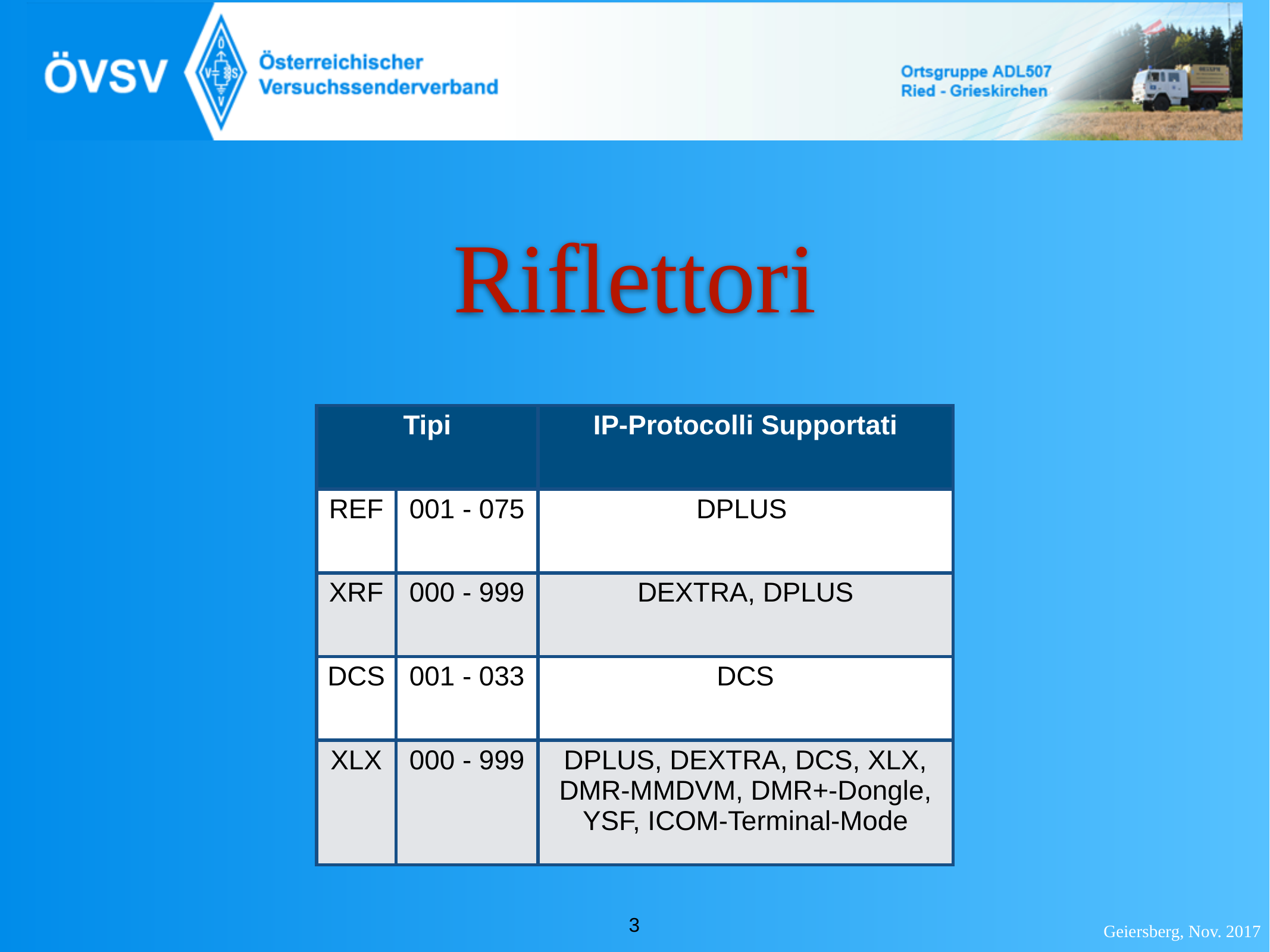

Riflettori
| Tipi |  | IP-Protocolli Supportati |
| --- | --- | --- |
| REF | 001 - 075 | DPLUS |
| XRF | 000 - 999 | DEXTRA, DPLUS |
| DCS | 001 - 033 | DCS |
| XLX | 000 - 999 | DPLUS, DEXTRA, DCS, XLX, DMR-MMDVM, DMR+-Dongle, YSF, ICOM-Terminal-Mode |
3